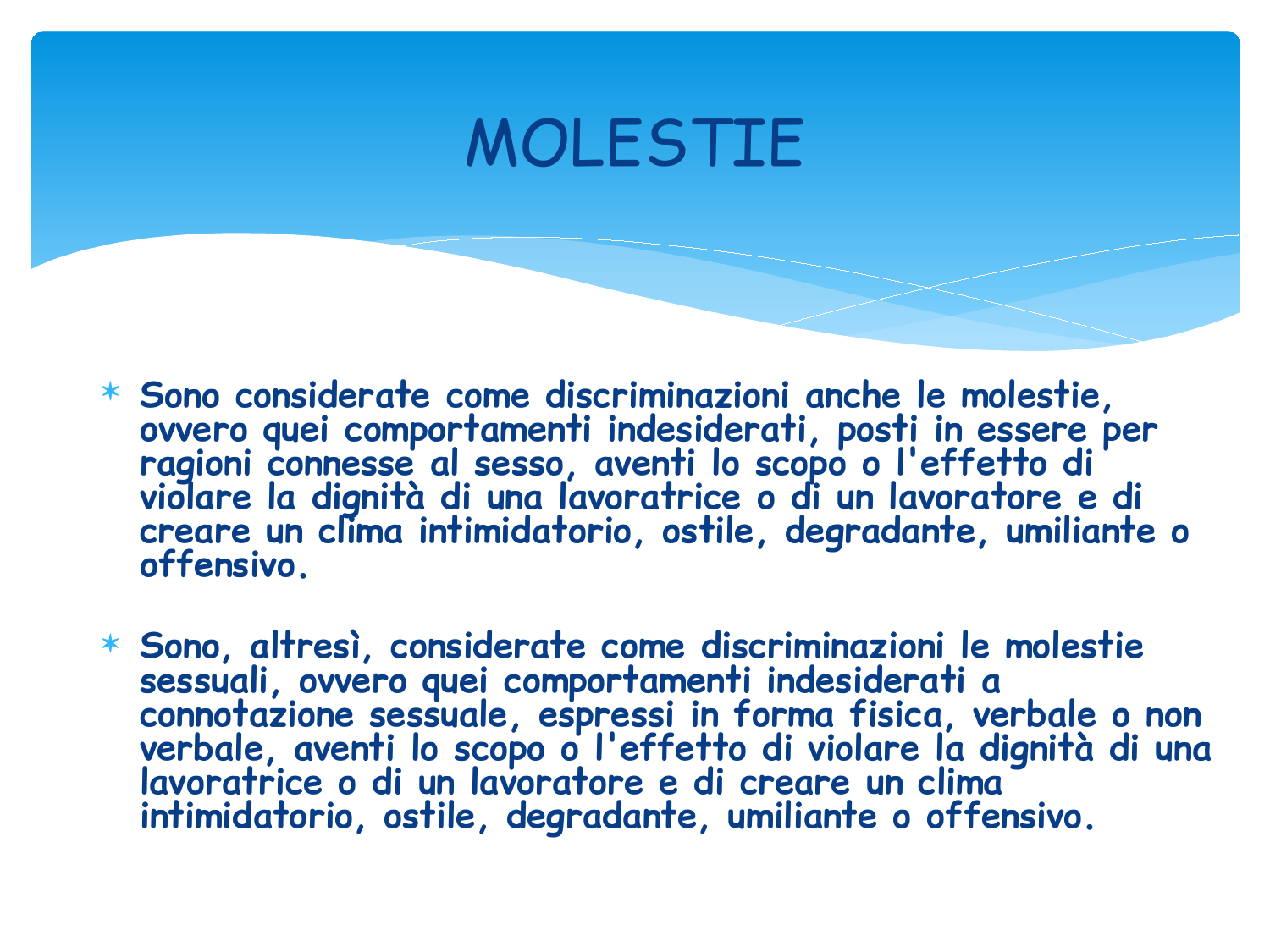

# MOLESTIE
Sono considerate come discriminazioni anche le molestie, ovvero quei comportamenti indesiderati, posti in essere per ragioni connesse al sesso, aventi lo scopo o l'effetto di violare la dignità di una lavoratrice o di un lavoratore e di creare un clima intimidatorio, ostile, degradante, umiliante o offensivo.

Sono, altresì, considerate come discriminazioni le molestie sessuali, ovvero quei comportamenti indesiderati a connotazione sessuale, espressi in forma fisica, verbale o non verbale, aventi lo scopo o l'effetto di violare la dignità di una lavoratrice o di un lavoratore e di creare un clima intimidatorio, ostile, degradante, umiliante o offensivo.